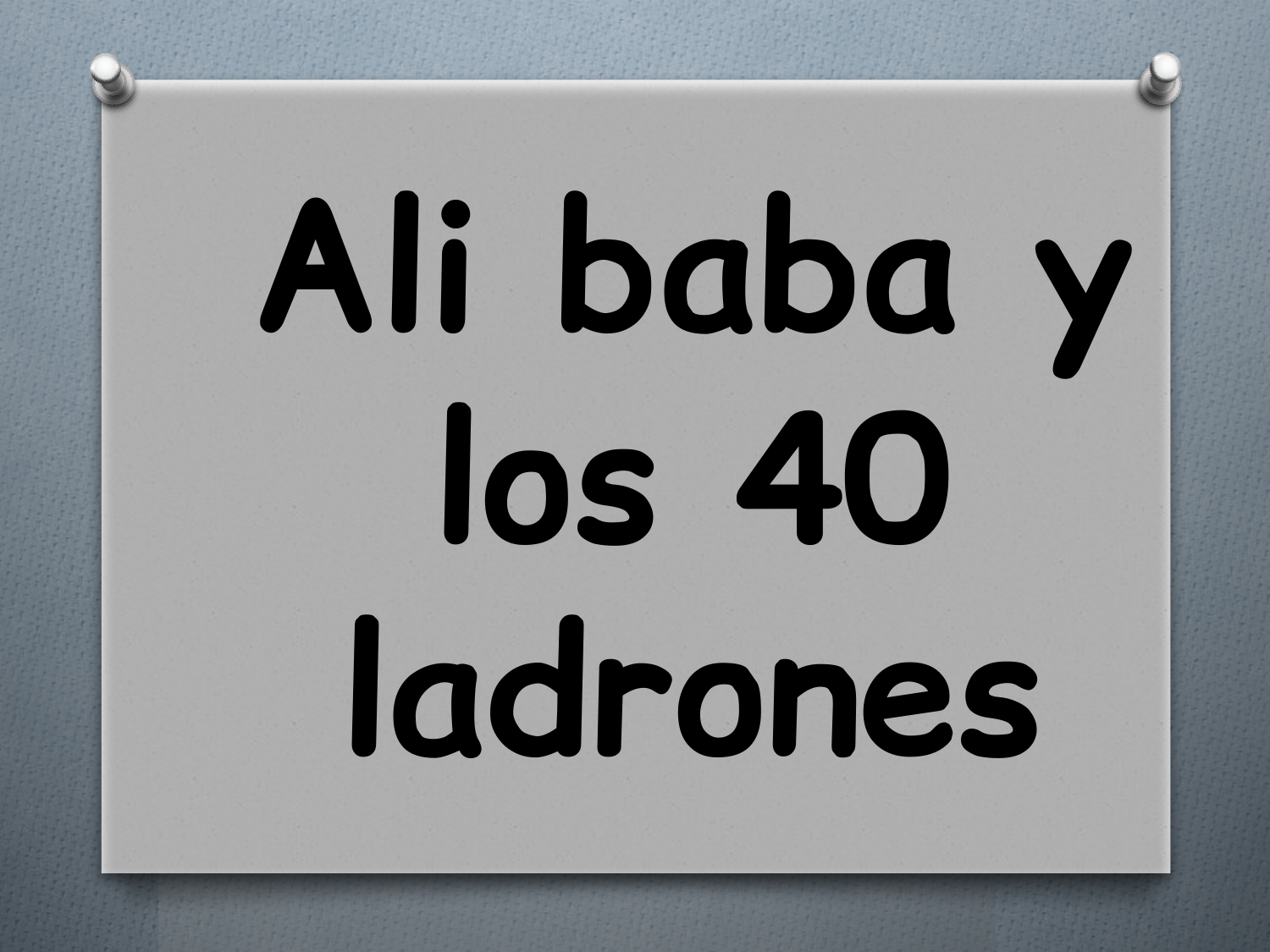

# Ali baba y los 40 ladrones